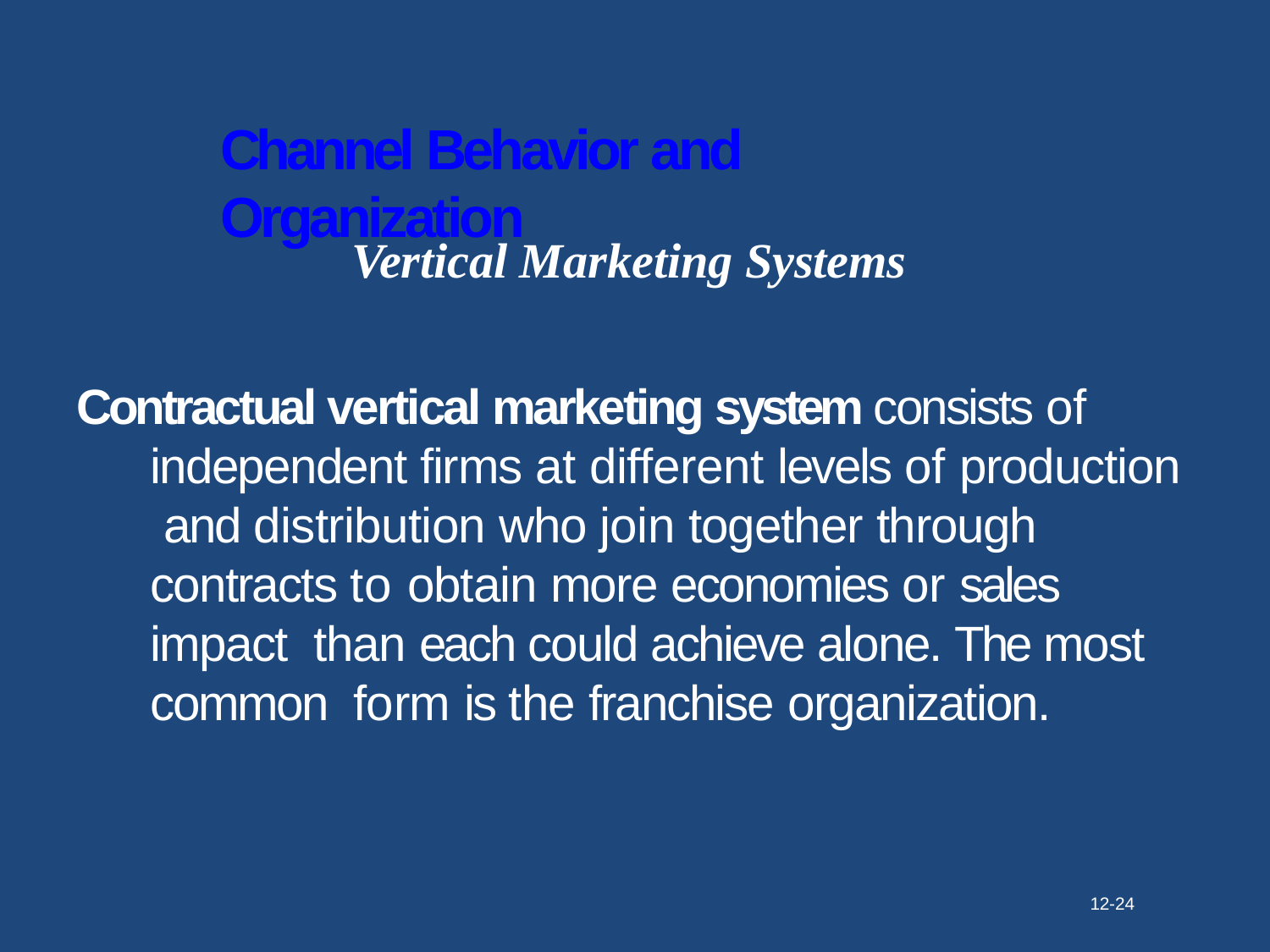

# Channel Behavior and Organization
Vertical Marketing Systems

Contractual vertical marketing system consists of  independent firms at different levels of production  and distribution who join together through  contracts to obtain more economies or sales impact  than each could achieve alone. The most common  form is the franchise organization.
12-24